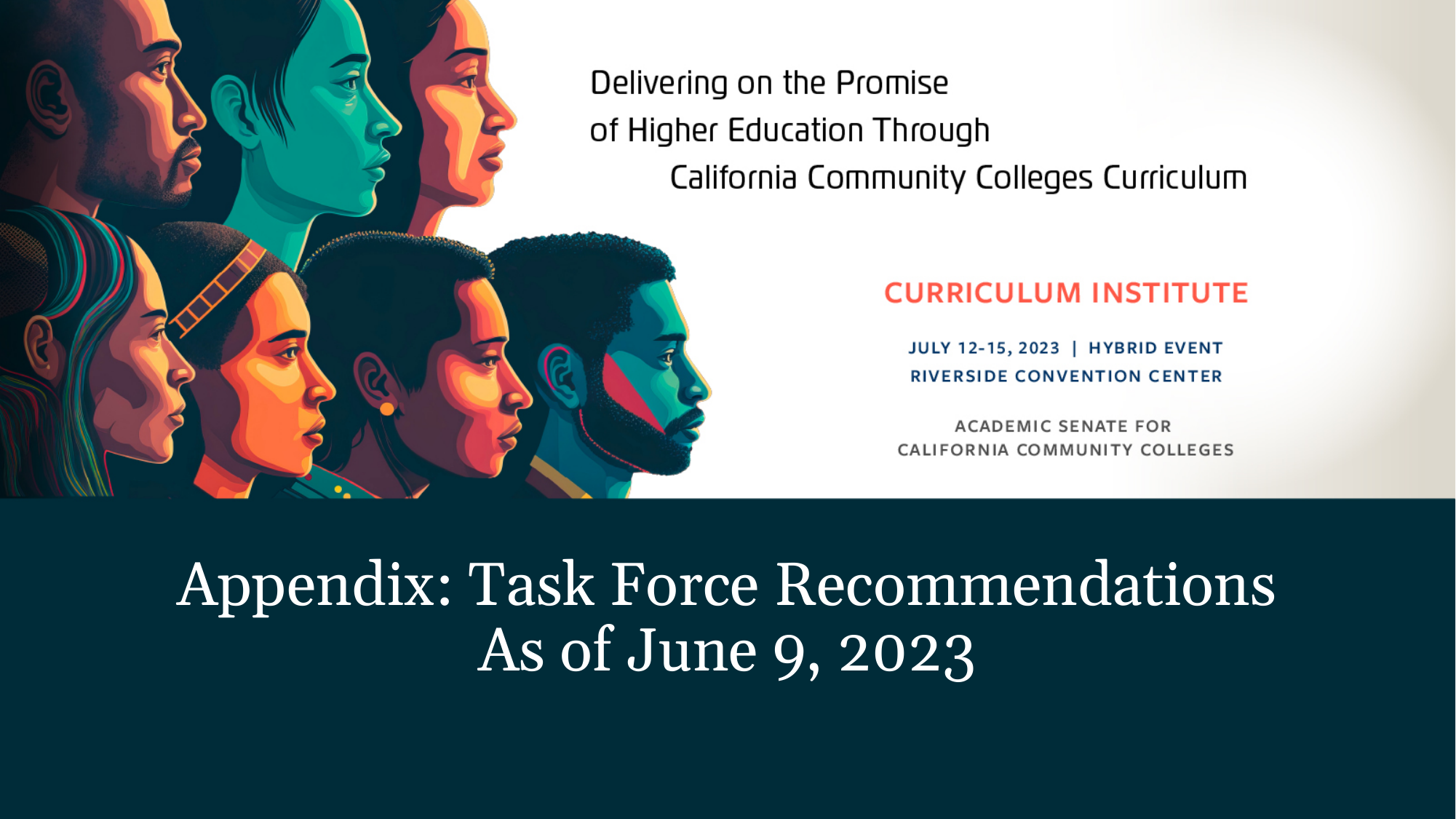

# Appendix: Task Force Recommendations As of June 9, 2023